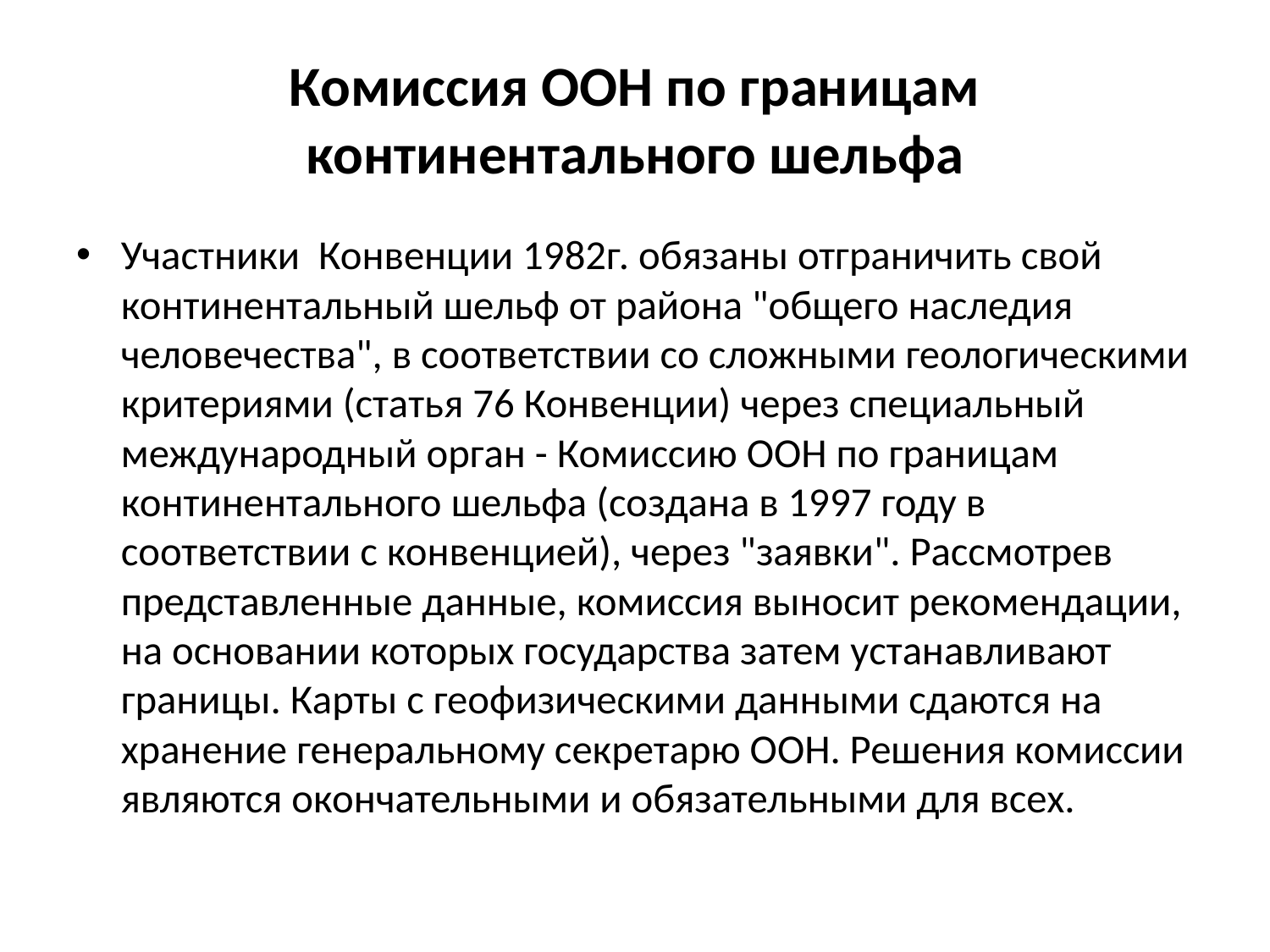

# Комиссия ООН по границам континентального шельфа
Участники  Конвенции 1982г. обязаны отграничить свой континентальный шельф от района "общего наследия человечества", в соответствии со сложными геологическими критериями (статья 76 Конвенции) через специальный международный орган - Комиссию ООН по границам континентального шельфа (создана в 1997 году в соответствии с конвенцией), через "заявки". Рассмотрев представленные данные, комиссия выносит рекомендации, на основании которых государства затем устанавливают границы. Карты с геофизическими данными сдаются на хранение генеральному секретарю ООН. Решения комиссии являются окончательными и обязательными для всех.